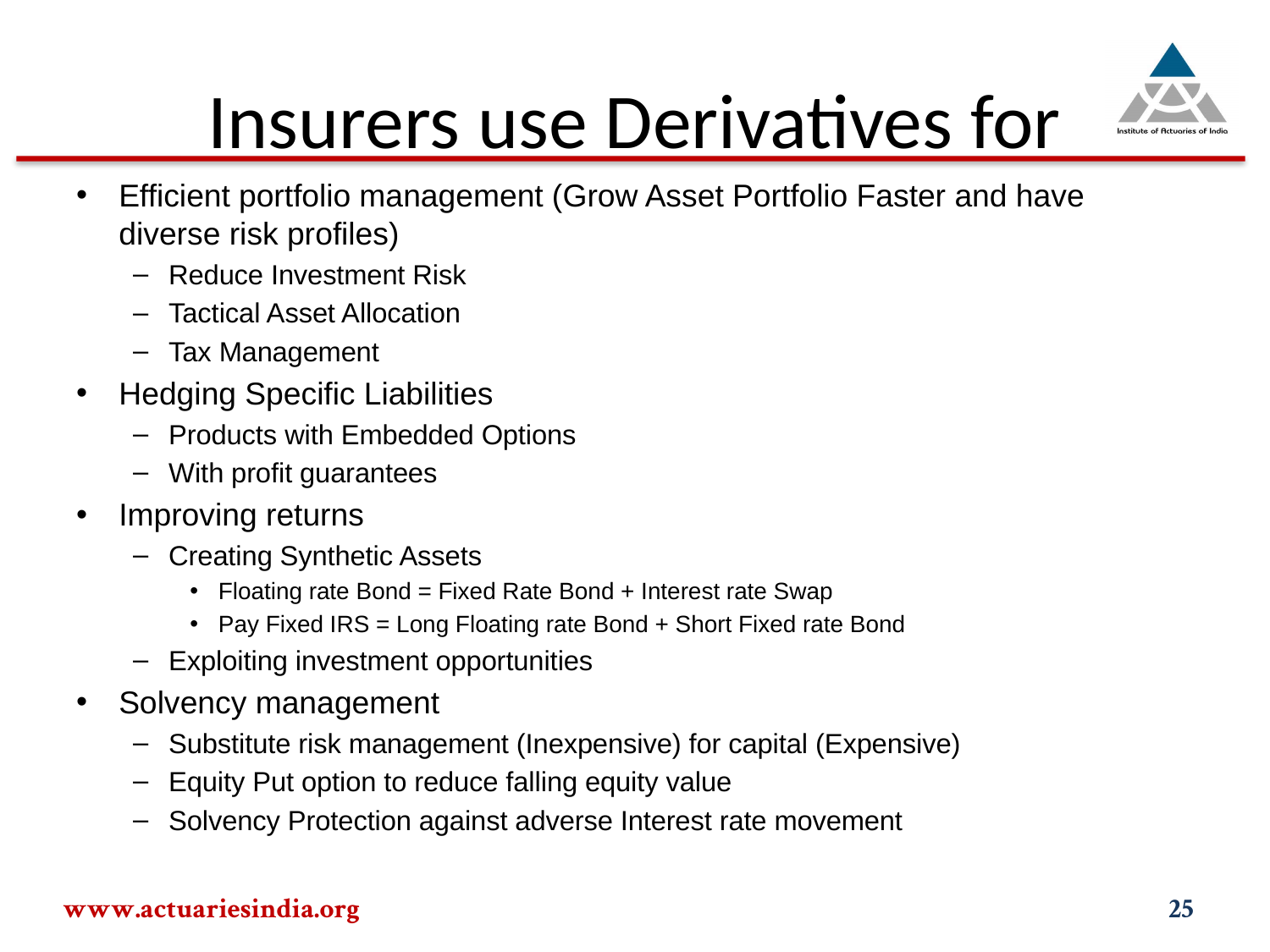

# Insurers use Derivatives for
Efficient portfolio management (Grow Asset Portfolio Faster and have diverse risk profiles)
Reduce Investment Risk
Tactical Asset Allocation
Tax Management
Hedging Specific Liabilities
Products with Embedded Options
With profit guarantees
Improving returns
Creating Synthetic Assets
Floating rate Bond = Fixed Rate Bond + Interest rate Swap
Pay Fixed IRS = Long Floating rate Bond + Short Fixed rate Bond
Exploiting investment opportunities
Solvency management
Substitute risk management (Inexpensive) for capital (Expensive)
Equity Put option to reduce falling equity value
Solvency Protection against adverse Interest rate movement

www.actuariesindia.org
25